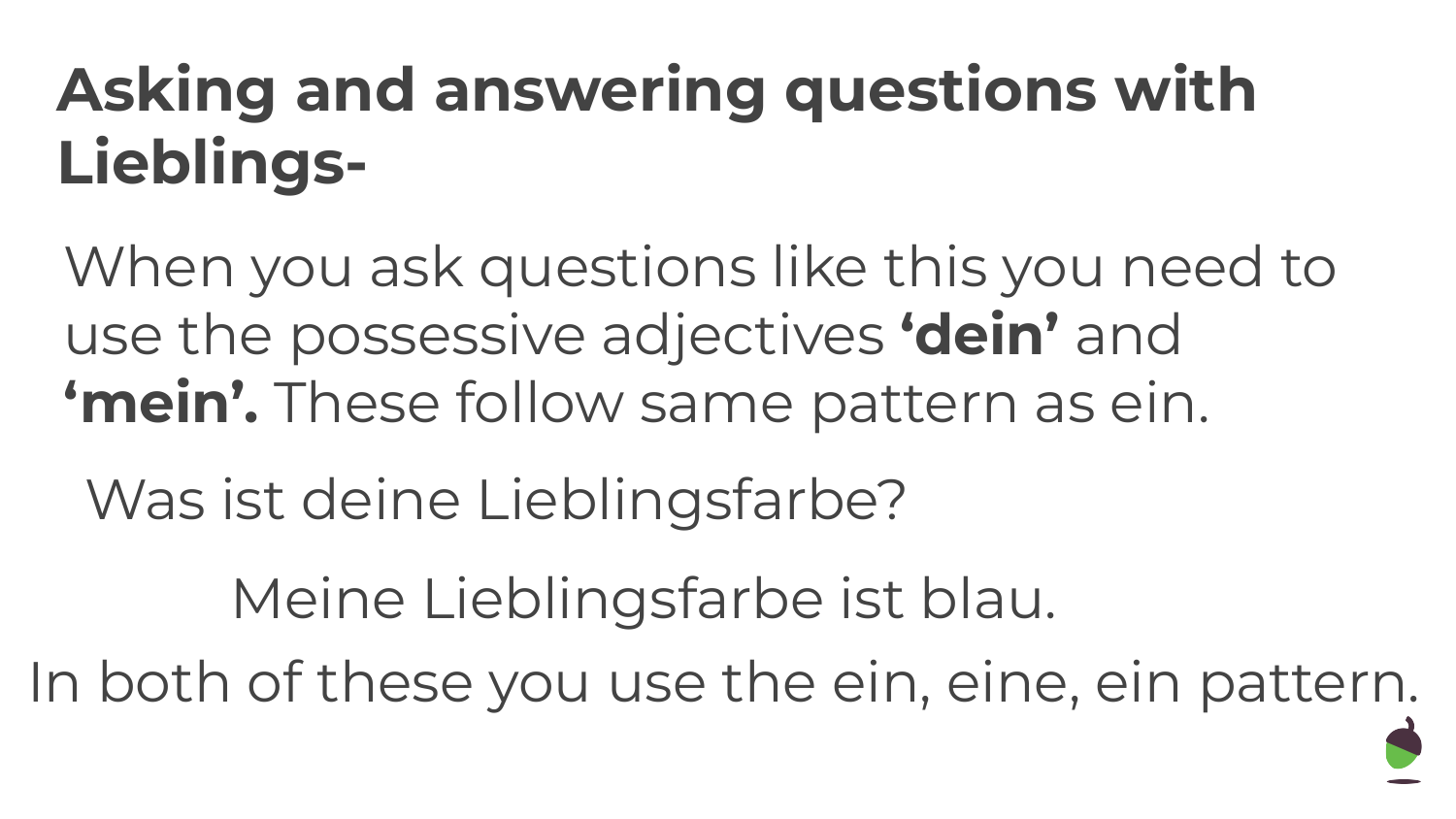

Asking and answering questions with Lieblings-
When you ask questions like this you need to use the possessive adjectives ‘dein’ and ‘mein’. These follow same pattern as ein.
Was ist deine Lieblingsfarbe?
Meine Lieblingsfarbe ist blau.
In both of these you use the ein, eine, ein pattern.